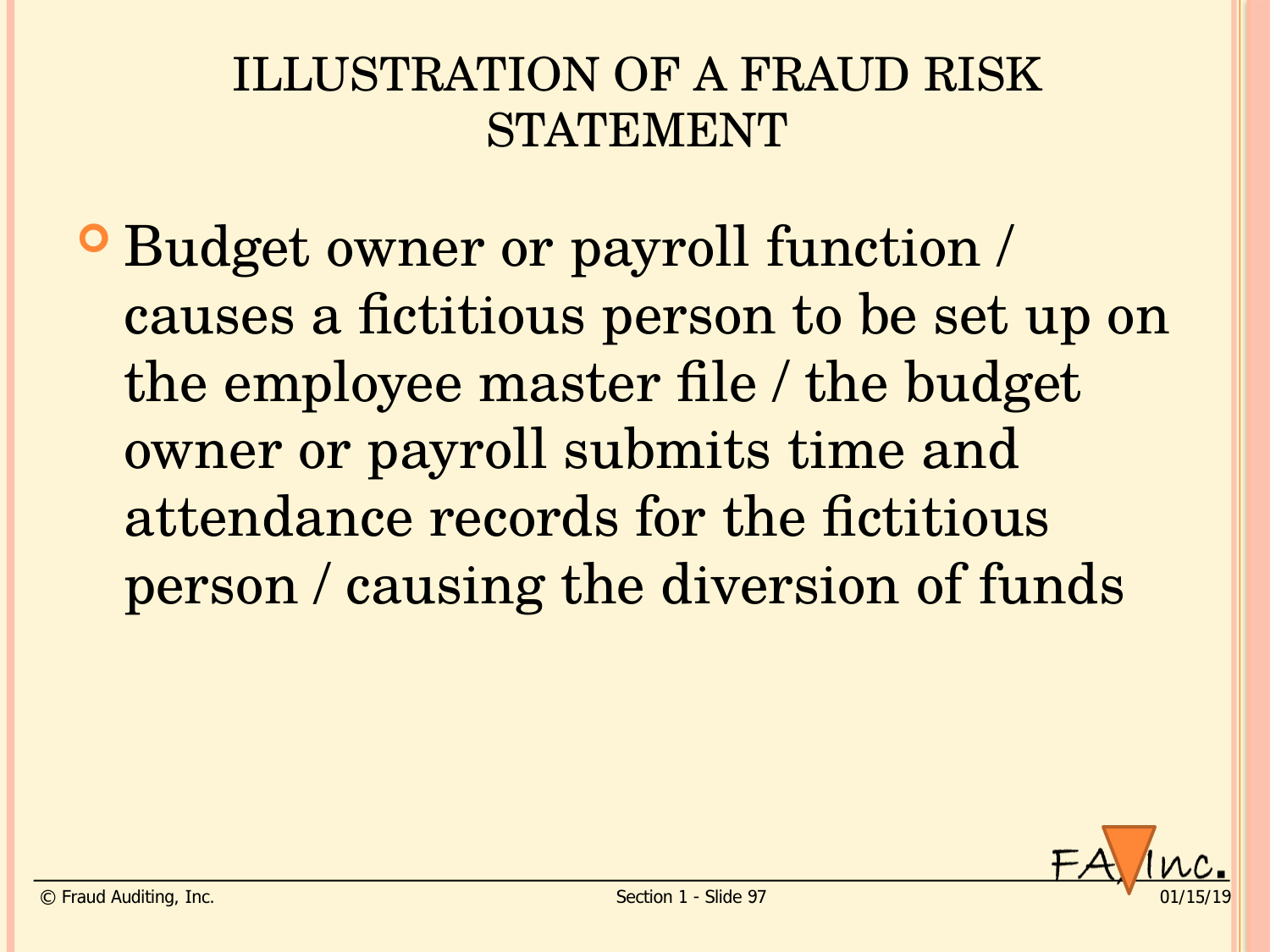

# ILLUSTRATION OF A FRAUD RISK STATEMENT
Budget owner or payroll function / causes a fictitious person to be set up on the employee master file / the budget owner or payroll submits time and attendance records for the fictitious person / causing the diversion of funds